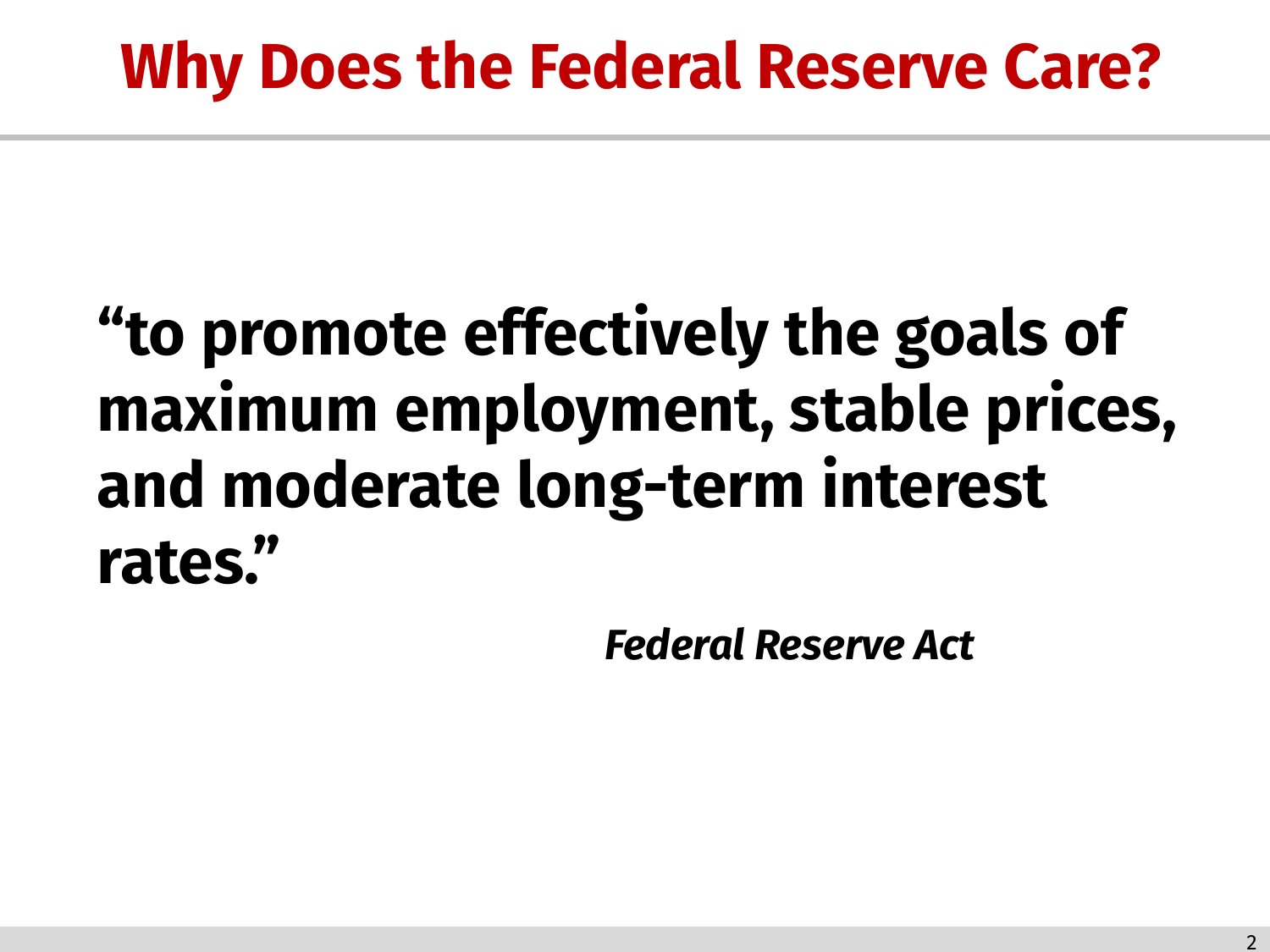

# Why Does the Federal Reserve Care?
“to promote effectively the goals of maximum employment, stable prices, and moderate long-term interest rates.”
				Federal Reserve Act
2